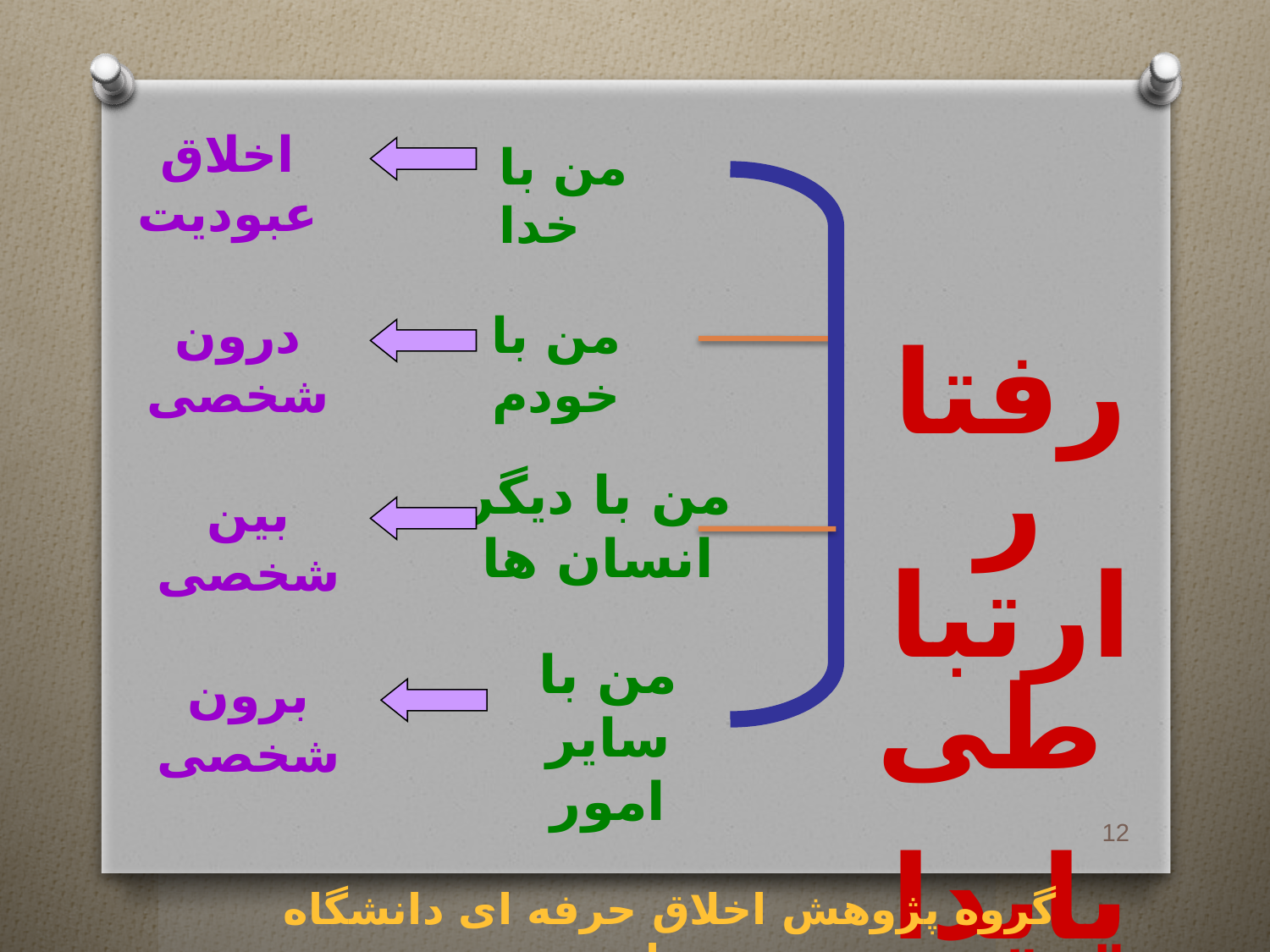

اخلاق عبودیت
من با خدا

درون شخصی
من با خودم

رفتار ارتباطی
پایدار
من با دیگر انسان ها
بین شخصی

من با سایر امور
برون شخصی

12
گروه پژوهش اخلاق حرفه ای دانشگاه تهران